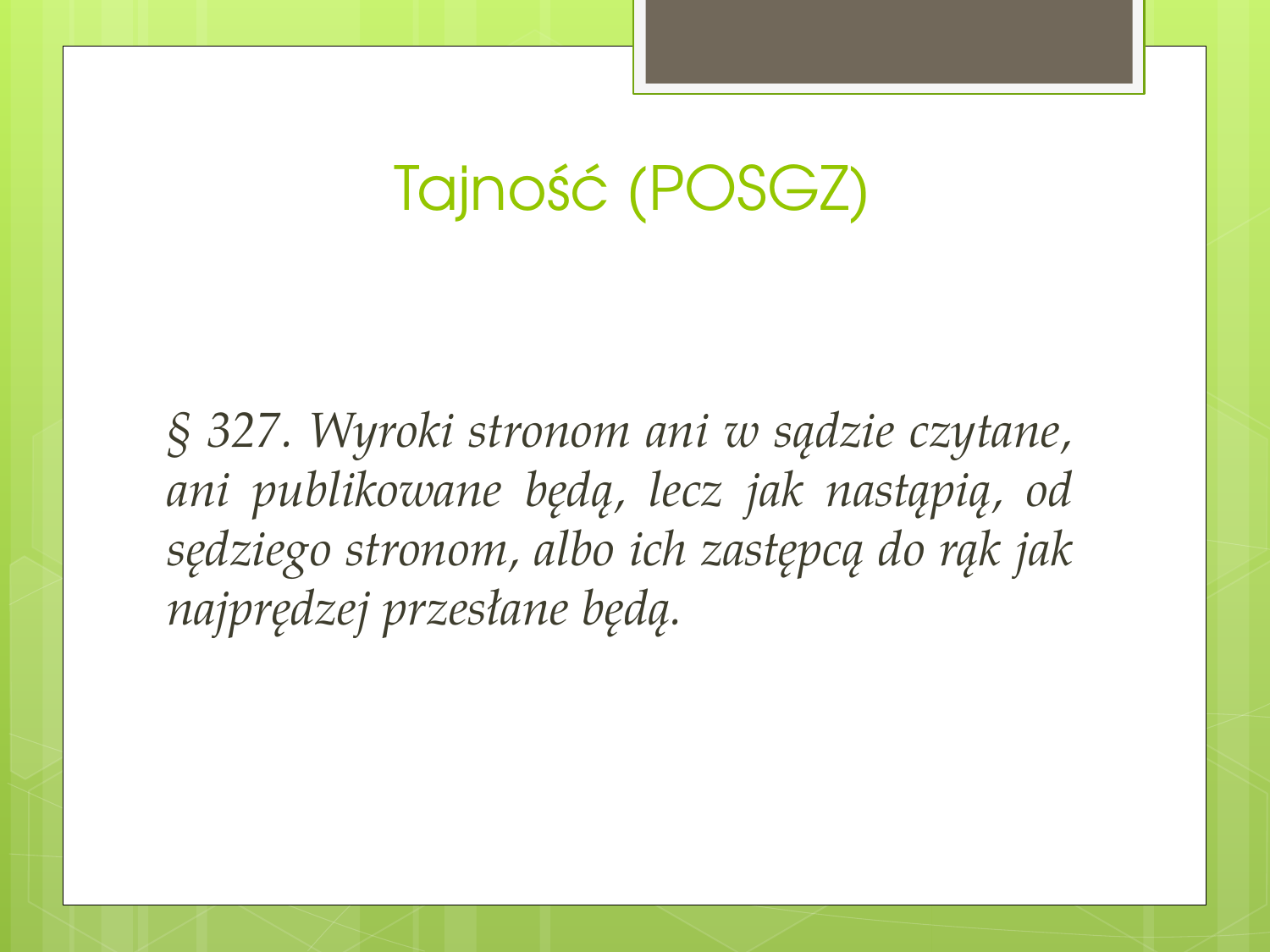

# Tajność (POSGZ)

§ 327. Wyroki stronom ani w sądzie czytane, ani publikowane będą, lecz jak nastąpią, od sędziego stronom, albo ich zastępcą do rąk jak najprędzej przesłane będą.